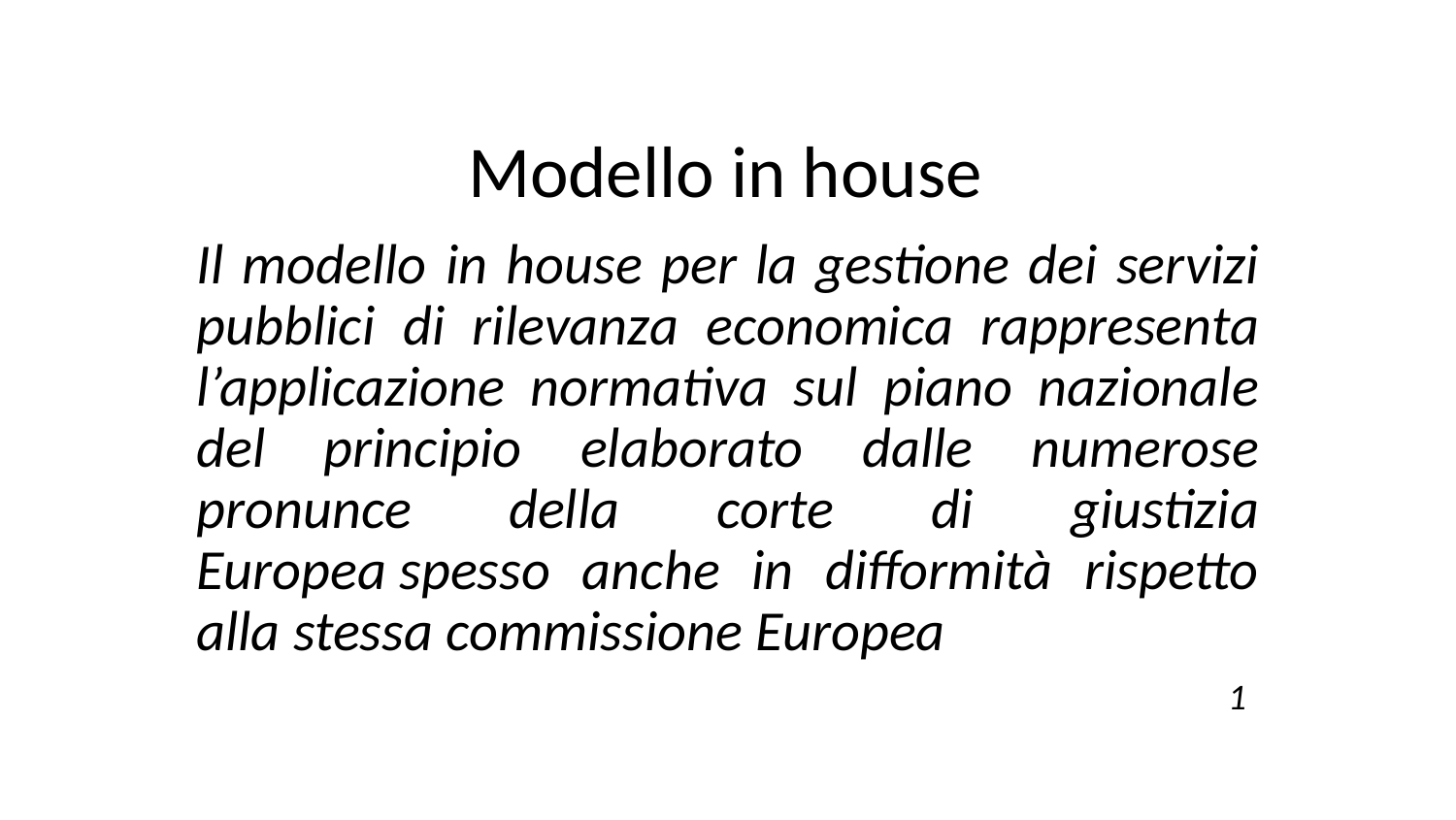

# Modello in house
Il modello in house per la gestione dei servizi pubblici di rilevanza economica rappresenta l’applicazione normativa sul piano nazionale del principio elaborato dalle numerose pronunce della corte di giustizia Europea spesso anche in difformità rispetto alla stessa commissione Europea
                                                                                                                             1